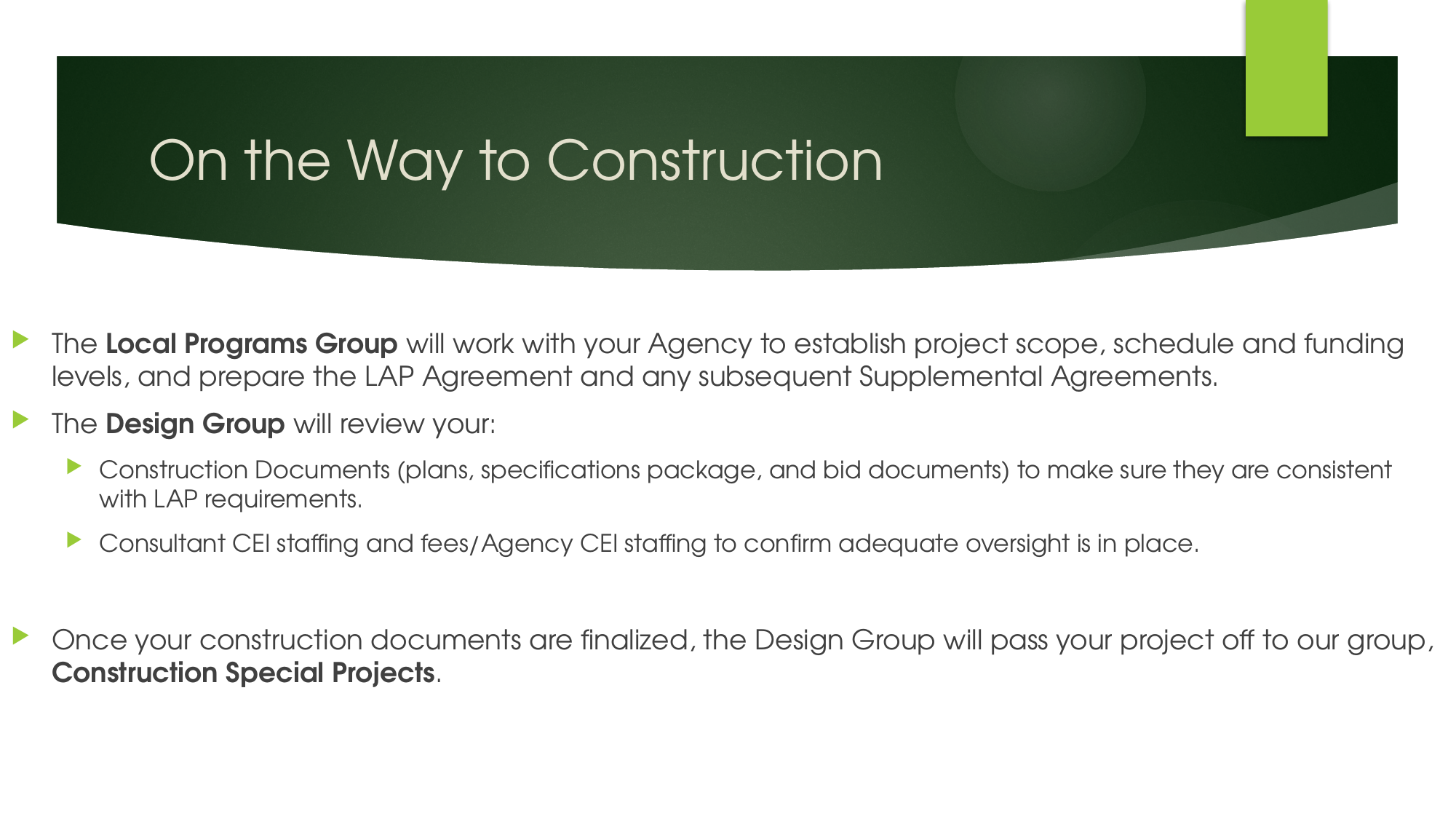

# On the Way to Construction

The Local Programs Group will work with your Agency to establish project scope, schedule and funding levels, and prepare the LAP Agreement and any subsequent Supplemental Agreements.
The Design Group will review your:
Construction Documents (plans, specifications package, and bid documents) to make sure they are consistent with LAP requirements.
Consultant CEI staffing and fees/Agency CEI staffing to confirm adequate oversight is in place.

Once your construction documents are finalized, the Design Group will pass your project off to our group, Construction Special Projects.